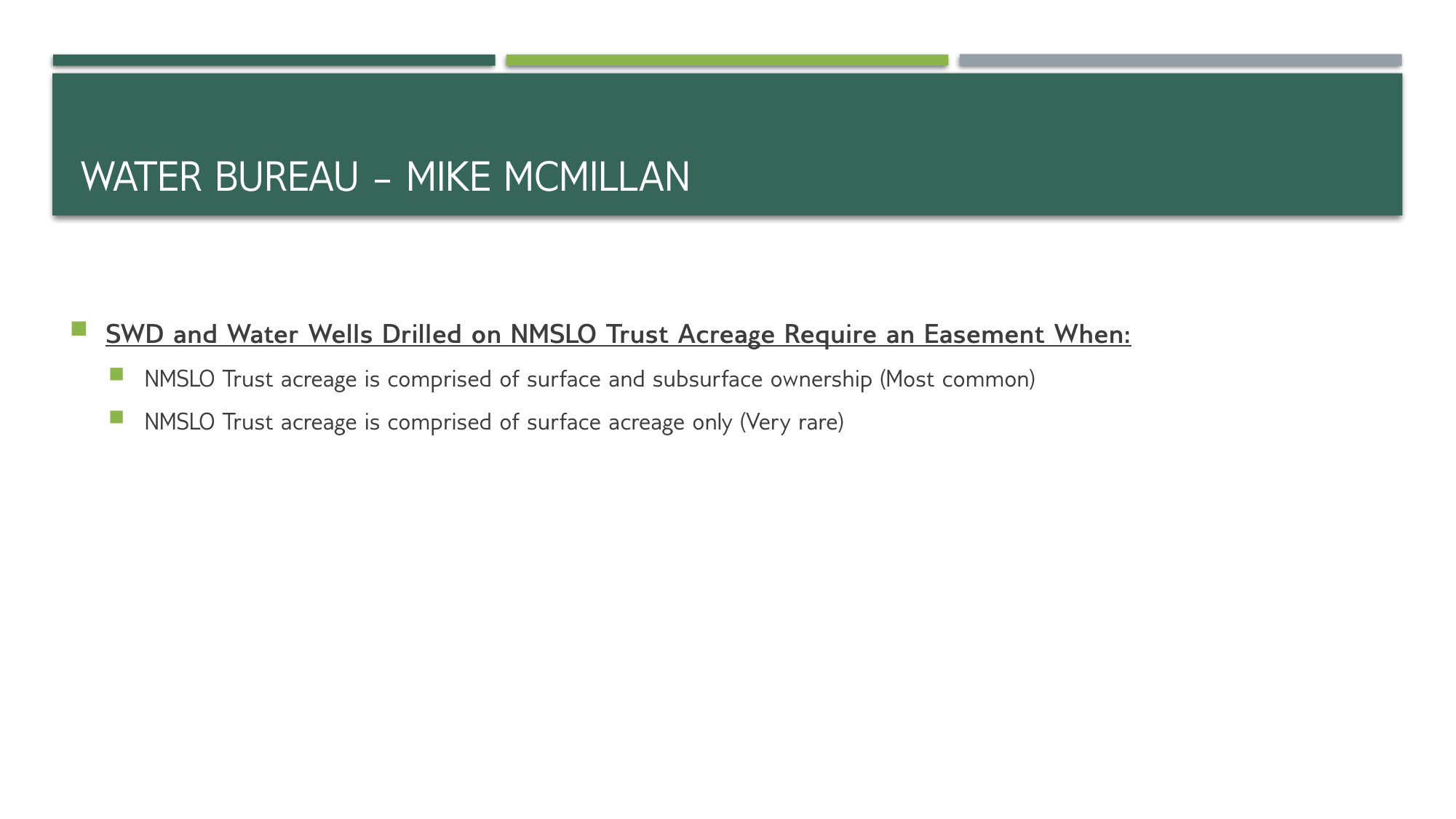

# Water bureau – Mike Mcmillan
SWD and Water Wells Drilled on NMSLO Trust Acreage Require an Easement When:
NMSLO Trust acreage is comprised of surface and subsurface ownership (Most common)
NMSLO Trust acreage is comprised of surface acreage only (Very rare)